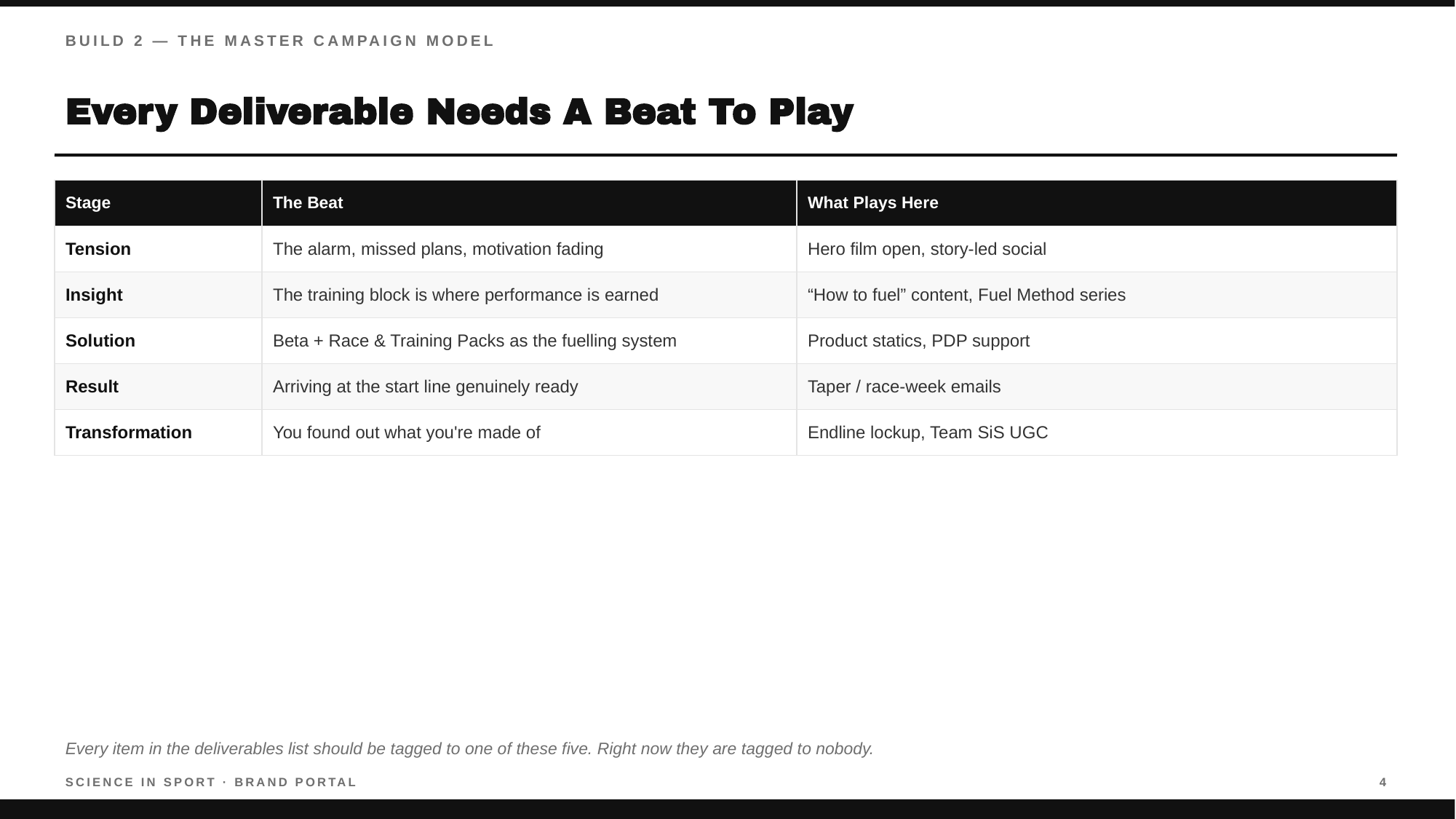

BUILD 2 — THE MASTER CAMPAIGN MODEL
Every Deliverable Needs A Beat To Play

| Stage | The Beat | What Plays Here |
| --- | --- | --- |
| Tension | The alarm, missed plans, motivation fading | Hero film open, story-led social |
| Insight | The training block is where performance is earned | “How to fuel” content, Fuel Method series |
| Solution | Beta + Race & Training Packs as the fuelling system | Product statics, PDP support |
| Result | Arriving at the start line genuinely ready | Taper / race-week emails |
| Transformation | You found out what you're made of | Endline lockup, Team SiS UGC |
Every item in the deliverables list should be tagged to one of these five. Right now they are tagged to nobody.
SCIENCE IN SPORT · BRAND PORTAL
4